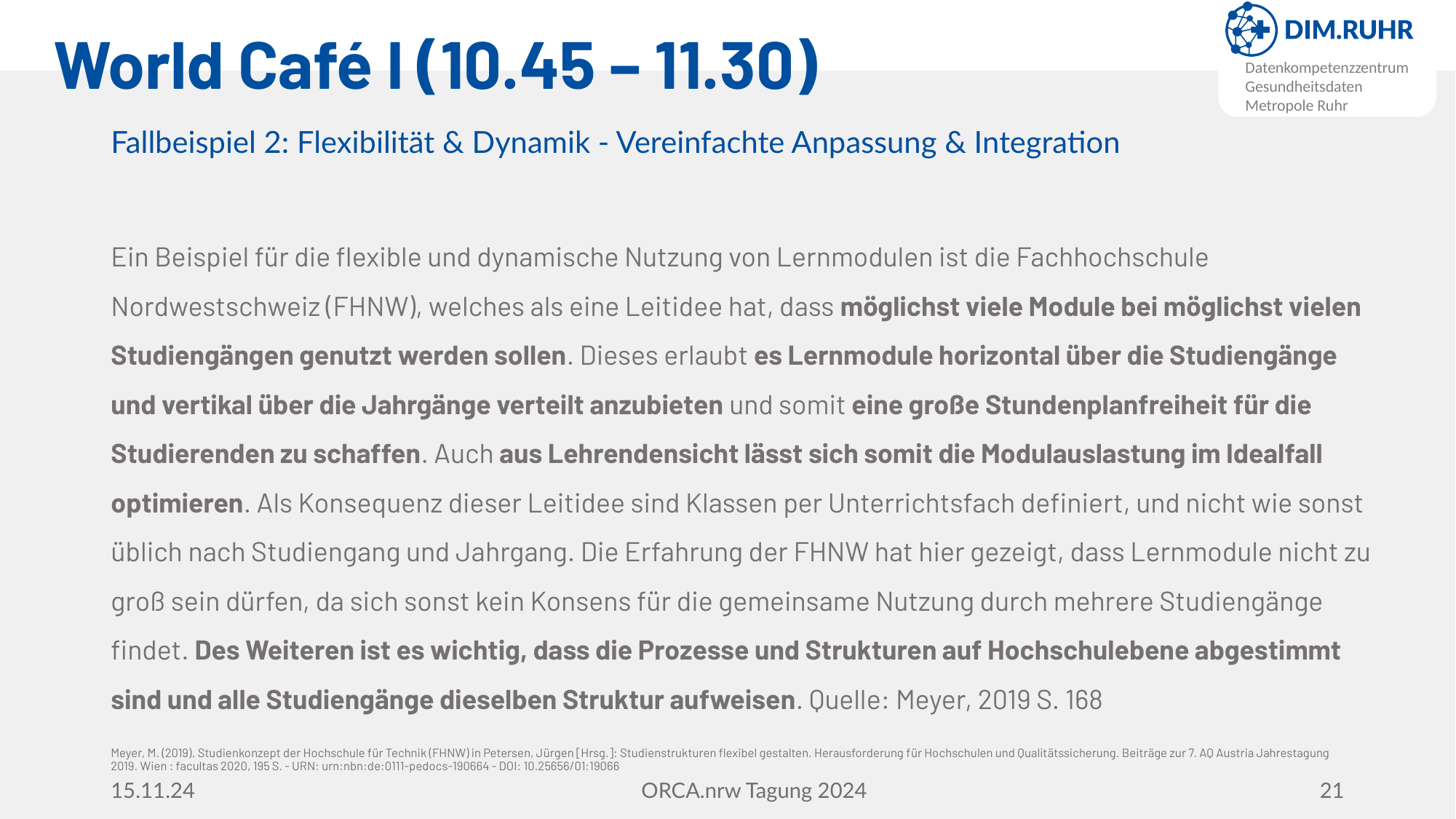

# World Café I (10.45 – 11.30)
Fallbeispiel 2: Flexibilität & Dynamik - Vereinfachte Anpassung & Integration

Ein Beispiel für die flexible und dynamische Nutzung von Lernmodulen ist die Fachhochschule Nordwestschweiz (FHNW), welches als eine Leitidee hat, dass möglichst viele Module bei möglichst vielen Studiengängen genutzt werden sollen. Dieses erlaubt es Lernmodule horizontal über die Studiengänge und vertikal über die Jahrgänge verteilt anzubieten und somit eine große Stundenplanfreiheit für die Studierenden zu schaffen. Auch aus Lehrendensicht lässt sich somit die Modulauslastung im Idealfall optimieren. Als Konsequenz dieser Leitidee sind Klassen per Unterrichtsfach definiert, und nicht wie sonst üblich nach Studiengang und Jahrgang. Die Erfahrung der FHNW hat hier gezeigt, dass Lernmodule nicht zu groß sein dürfen, da sich sonst kein Konsens für die gemeinsame Nutzung durch mehrere Studiengänge findet. Des Weiteren ist es wichtig, dass die Prozesse und Strukturen auf Hochschulebene abgestimmt sind und alle Studiengänge dieselben Struktur aufweisen. Quelle: Meyer, 2019 S. 168

Meyer, M. (2019). Studienkonzept der Hochschule für Technik (FHNW) in Petersen, Jürgen [Hrsg.]: Studienstrukturen flexibel gestalten. Herausforderung für Hochschulen und Qualitätssicherung. Beiträge zur 7. AQ Austria Jahrestagung 2019. Wien : facultas 2020, 195 S. - URN: urn:nbn:de:0111-pedocs-190664 - DOI: 10.25656/01:19066

15.11.24
ORCA.nrw Tagung 2024
21